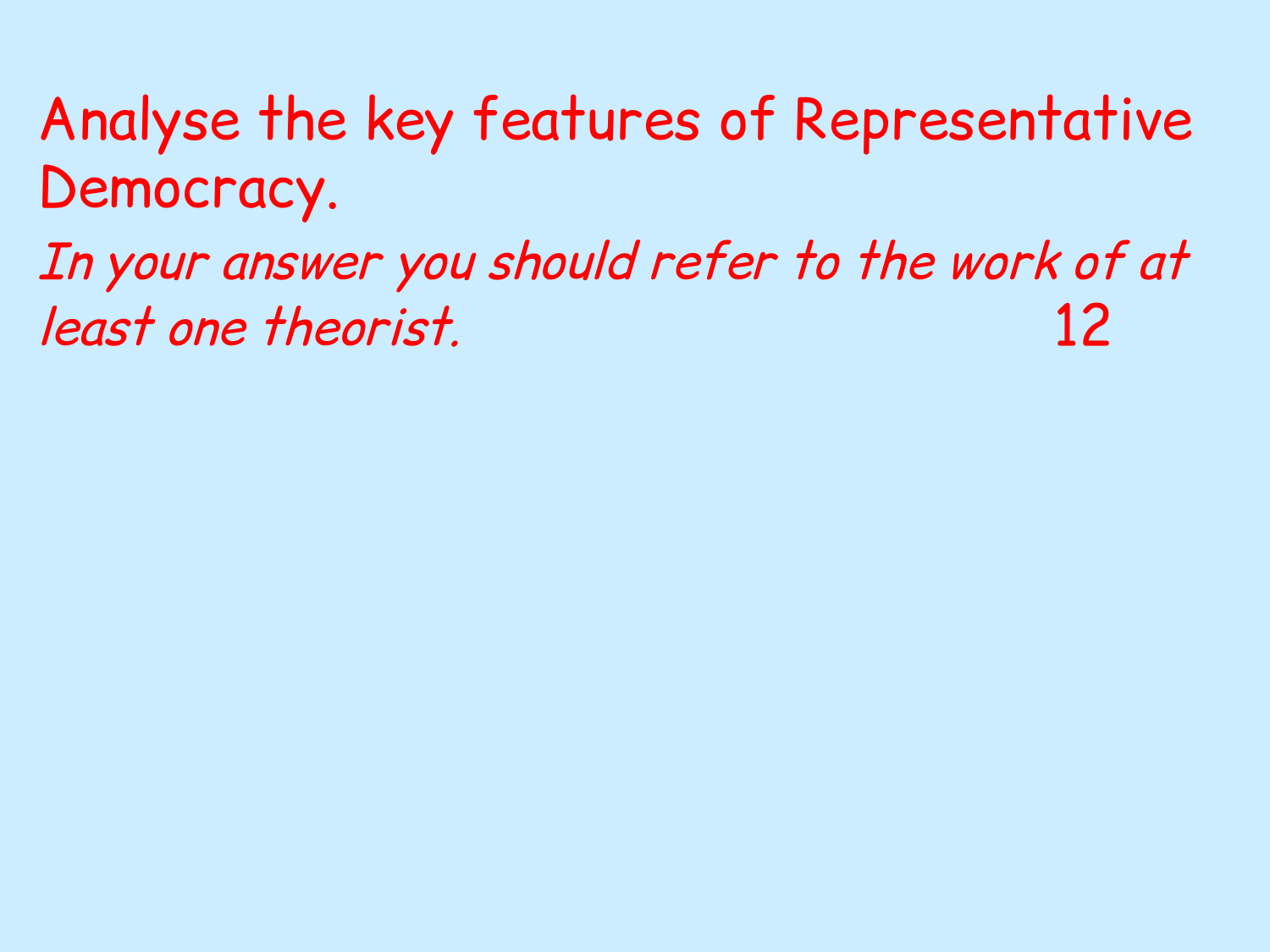

Analyse the key features of Representative Democracy.
In your answer you should refer to the work of at least one theorist.					12